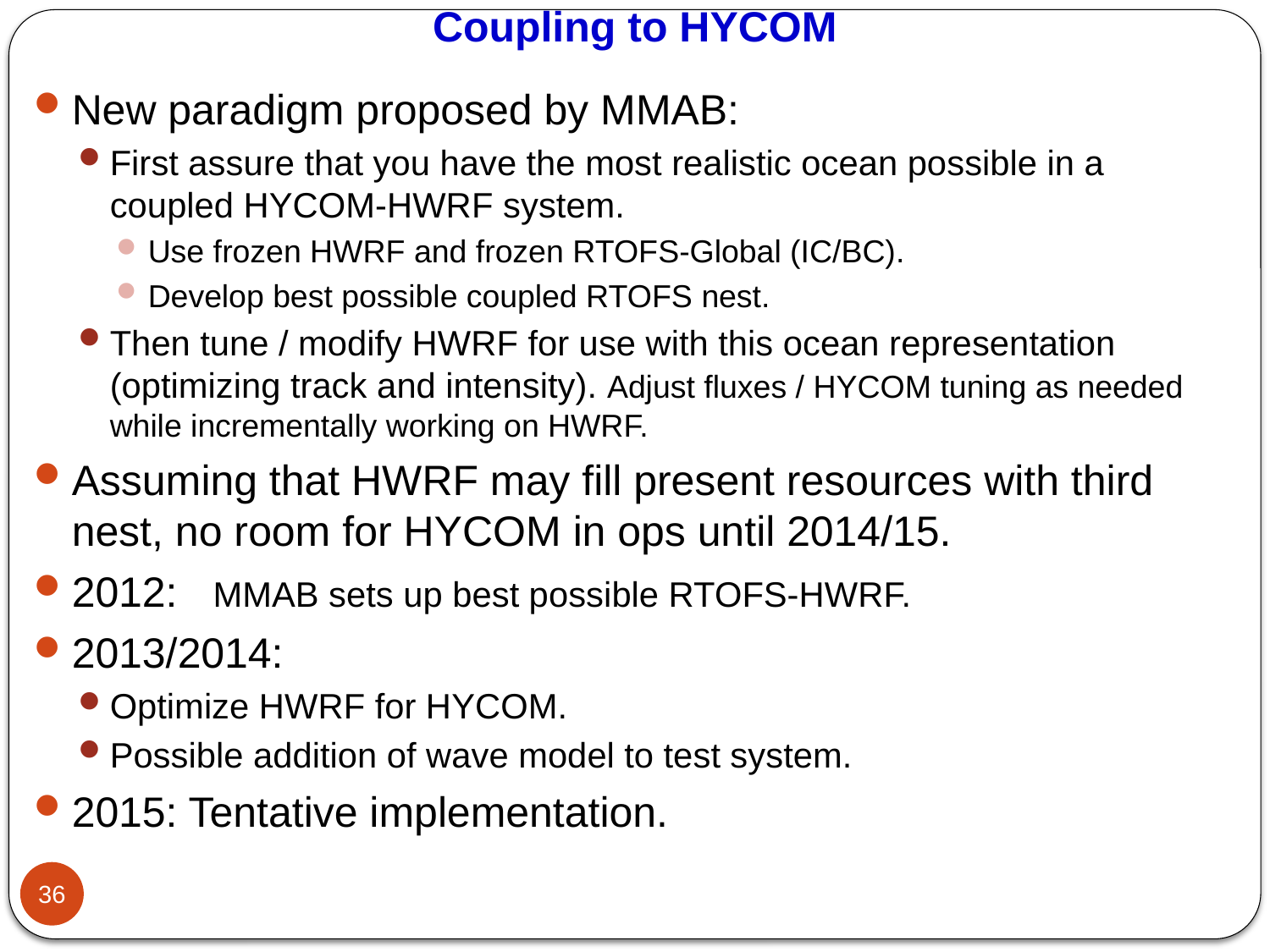

Coupling to HYCOM
New paradigm proposed by MMAB:
First assure that you have the most realistic ocean possible in a coupled HYCOM-HWRF system.
Use frozen HWRF and frozen RTOFS-Global (IC/BC).
Develop best possible coupled RTOFS nest.
Then tune / modify HWRF for use with this ocean representation (optimizing track and intensity). Adjust fluxes / HYCOM tuning as needed while incrementally working on HWRF.
Assuming that HWRF may fill present resources with third nest, no room for HYCOM in ops until 2014/15.
2012:   MMAB sets up best possible RTOFS-HWRF.
2013/2014:
Optimize HWRF for HYCOM.
Possible addition of wave model to test system.
2015: Tentative implementation.
36